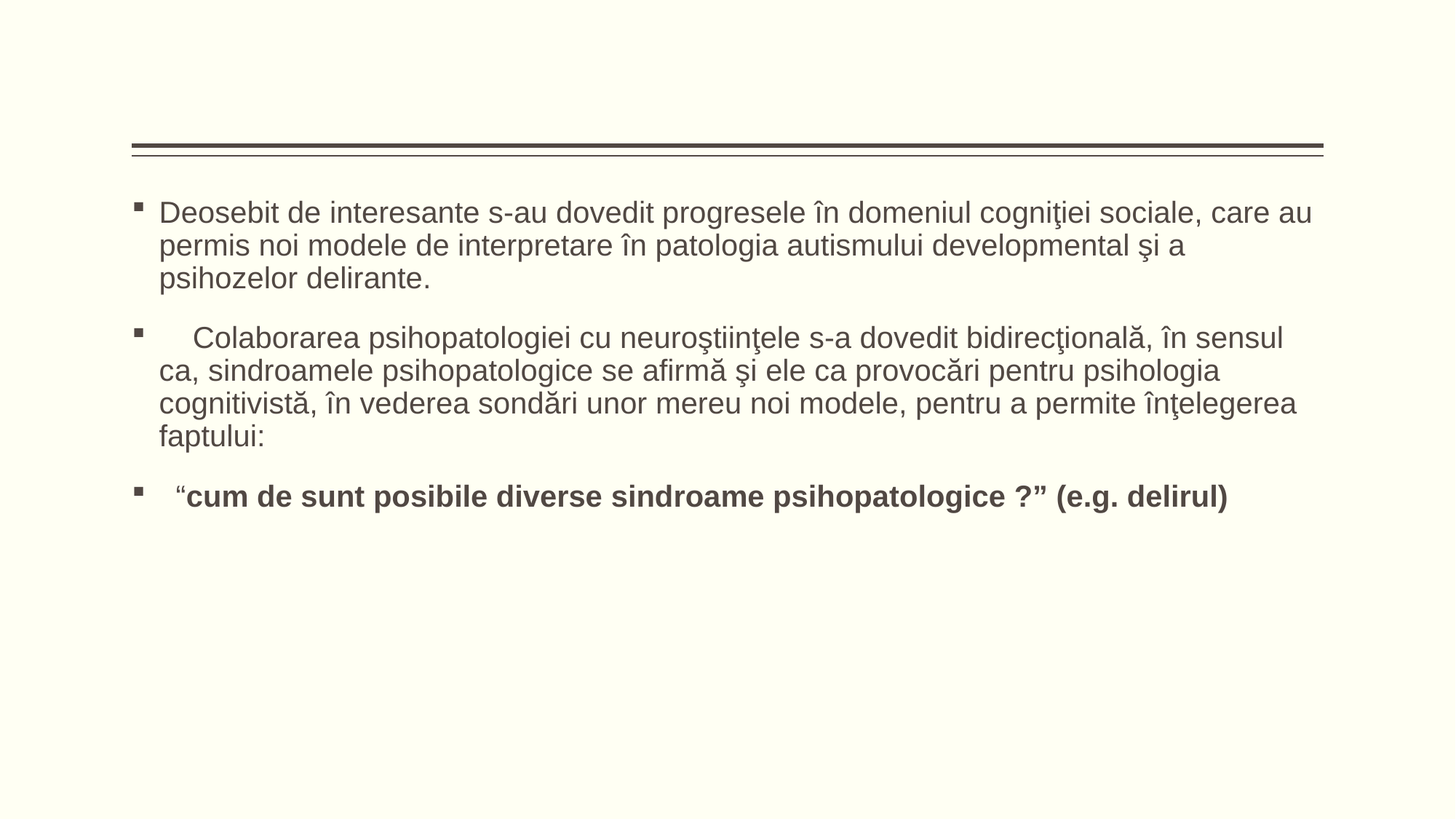

Deosebit de interesante s-au dovedit progresele în domeniul cogniţiei sociale, care au permis noi modele de interpretare în patologia autismului developmental şi a psihozelor delirante.
    Colaborarea psihopatologiei cu neuroştiinţele s-a dovedit bidirecţională, în sensul ca, sindroamele psihopatologice se afirmă şi ele ca provocări pentru psihologia cognitivistă, în vederea sondări unor mereu noi modele, pentru a permite înţelegerea faptului:
  “cum de sunt posibile diverse sindroame psihopatologice ?” (e.g. delirul)